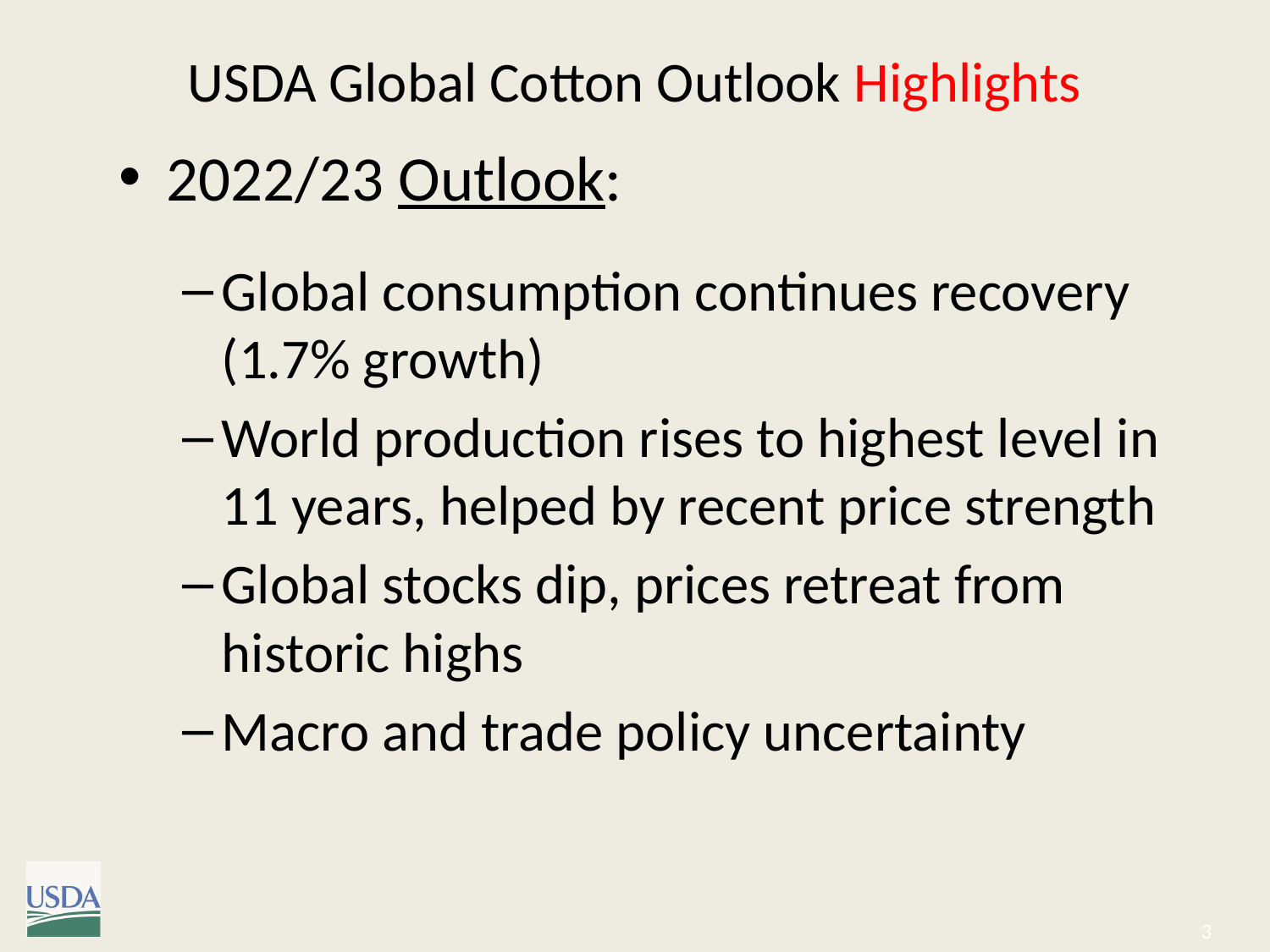

# USDA Global Cotton Outlook Highlights
2022/23 Outlook:

Global consumption continues recovery (1.7% growth)
World production rises to highest level in 11 years, helped by recent price strength
Global stocks dip, prices retreat from historic highs
Macro and trade policy uncertainty